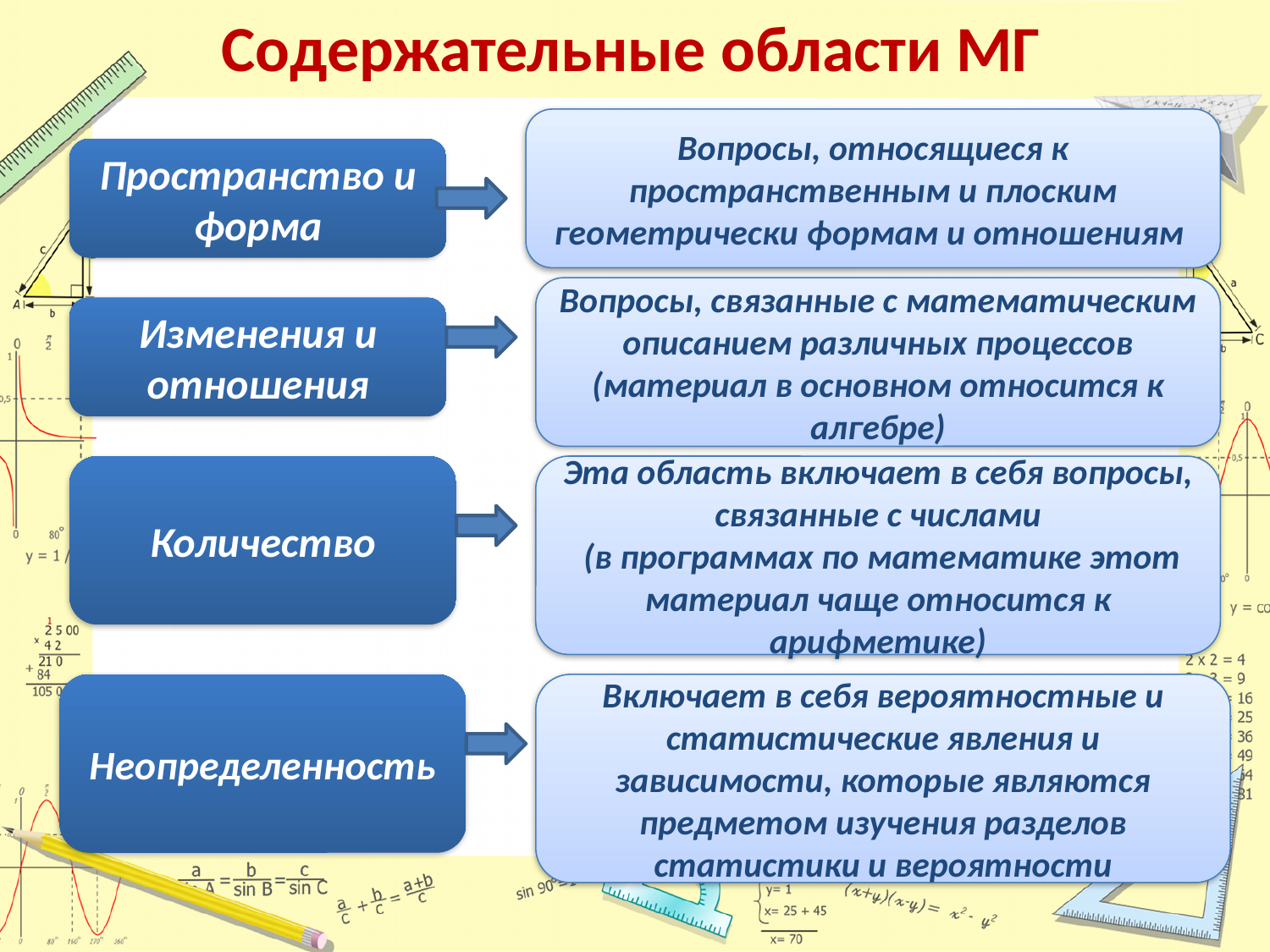

# Содержательные области МГ
Вопросы, относящиеся к пространственным и плоским геометрически формам и отношениям

Пространство и форма

Вопросы, связанные с математическим описанием различных процессов (материал в основном относится к алгебре)
Изменения и отношения

Количество
Эта область включает в себя вопросы, связанные с числами
 (в программах по математике этот материал чаще относится к арифметике)

Неопределенность
Включает в себя вероятностные и статистические явления и зависимости, которые являются предметом изучения разделов статистики и вероятности